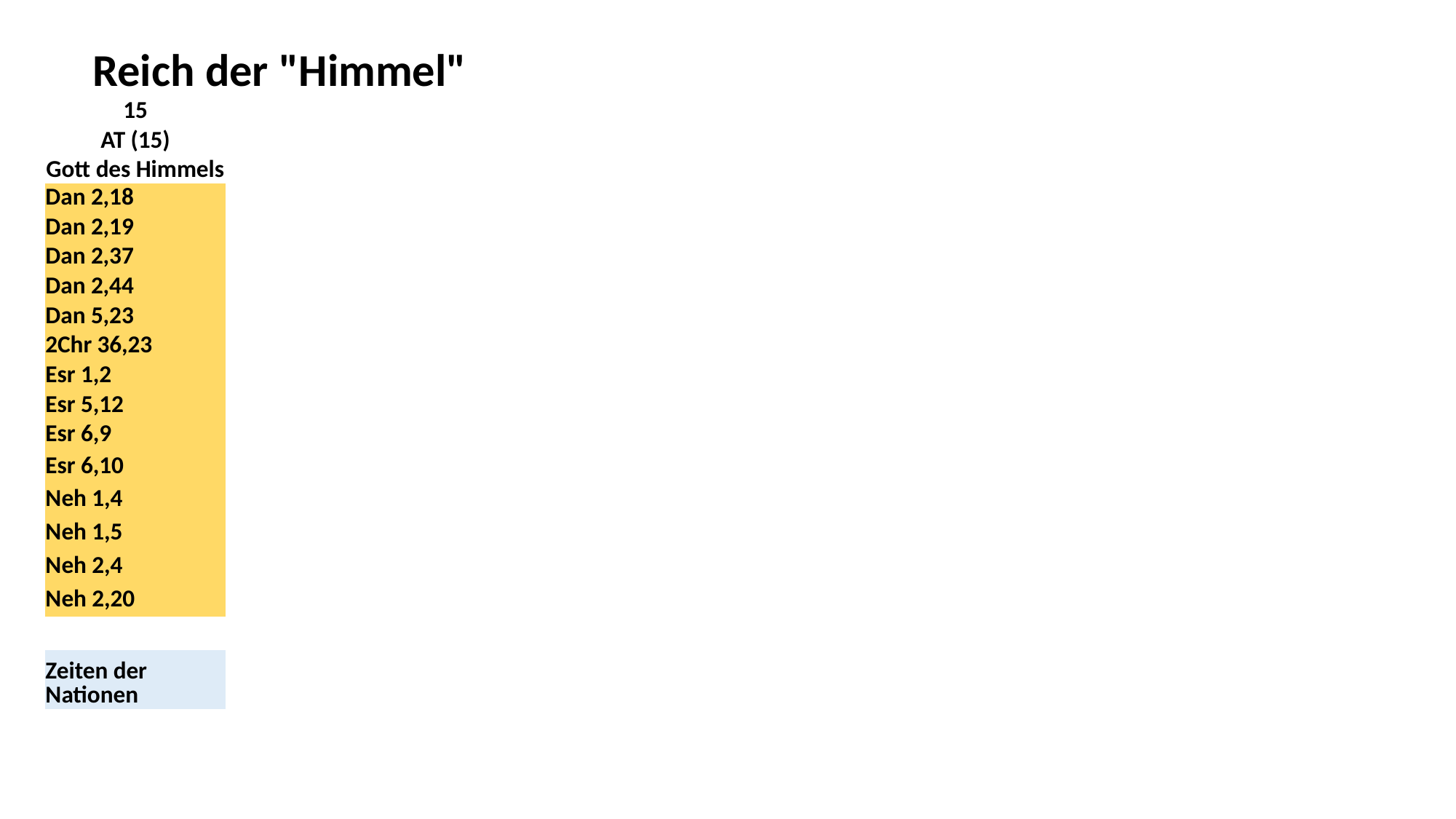

Reich der "Himmel"

| 15 |  | 27 | 5 |  |  | 13 |  | 28 |  | 2 |  |  |
| --- | --- | --- | --- | --- | --- | --- | --- | --- | --- | --- | --- | --- |
| AT (15) |  | Matthäus |  |  |  | Markus |  | Lukas |  | Johannes |  |  |
| Gott des Himmels |  | Reich der Himmel | Reich Gottes | Reich Gottes |  | Reich Gottes |  | Reich Gottes |  | Reich Gottes |  |  |
| Dan 2,18 |  | 3,2 |  |  |  | 1,15 |  | 4,43 |  | 3,3.5 |  |  |
| Dan 2,19 |  | 4,17 |  |  |  | 4,26 |  | 6,20 |  |  |  |  |
| Dan 2,37 |  | 5,3.10.19 |  |  |  | 4,30 |  | 7,28 |  |  |  |  |
| Dan 2,44 |  | 6,10 |  |  |  | 9,1 |  | 8,1 |  |  |  |  |
| Dan 5,23 |  |  | 6,33 | 6,33 |  | 9,47 |  | 9,2 |  |  |  |  |
| 2Chr 36,23 |  | 7,21 |  |  |  | 10,14 |  | 9,11 |  |  |  |  |
| Esr 1,2 |  | 8,11 |  |  |  | 10,15 |  | 9,27 |  |  |  |  |
| Esr 5,12 |  | 10,7 |  |  |  | 10,23 |  | 9,60 |  |  |  |  |
| Esr 6,9 |  | 11,11.12 |  |  |  | 10,24 |  | 9,62 |  |  |  |  |
| Esr 6,10 |  |  | 12,28 | 12,28 |  | 10,25 |  | 10,9.11 |  |  |  |  |
| Neh 1,4 |  | 13,24.31.33.44.45.47.52 |  |  |  | 12,34 |  | 11,20 |  |  |  |  |
| Neh 1,5 |  | 18,1.3.4.23 |  |  |  | 14,25 |  | 13,18.20.28.29 |  |  |  |  |
| Neh 2,4 |  | 19,23 |  |  |  | 15,43 |  | 14,15 |  |  |  |  |
| Neh 2,20 |  |  | 19,24 | 19,24 |  |  |  | 17,20.21 |  |  |  |  |
|  |  | 20,1 |  |  |  |  |  | 18,16.17.24.25 |  |  |  |  |
| Zeiten der Nationen |  |  | 21,31 | 21,31 |  |  |  | 19,11 |  |  |  |  |
|  |  |  | 21,43 | 21,43 |  |  |  | 21,31 |  |  |  |  |
|  |  | 22,2 |  |  |  |  |  | 22,16.18 |  |  |  |  |
|  |  | 23,13 |  |  |  |  |  | 23,51 |  |  |  |  |
|  |  | 25,1 |  |  |  |  |  |  |  |  |  |  |
|  |  |  |  |  |  |  |  |  |  |  |  |  |
|  |  |  |  |  |  |  |  |  |  |  |  |  |
|  |  |  |  |  |  |  |  |  |  |  |  |  |
|  |  |  |  |  |  |  |  |  |  |  |  |  |
|  |  |  |  |  |  |  |  |  |  |  |  |  |
|  |  |  |  |  |  |  |  |  |  |  |  |  |
|  |  |  |  |  |  |  |  |  |  |  |  |  |